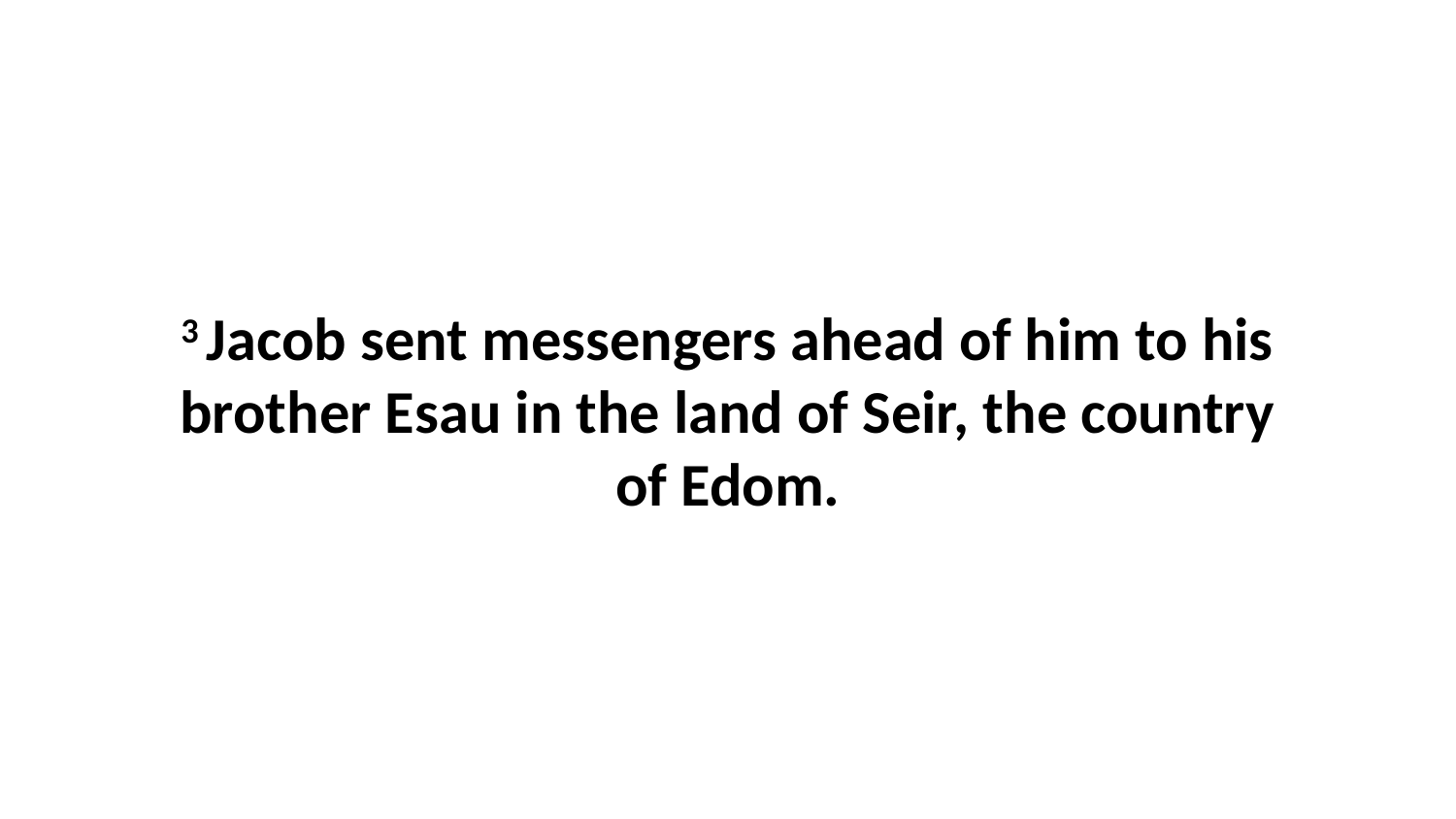

3 Jacob sent messengers ahead of him to his brother Esau in the land of Seir, the country of Edom.